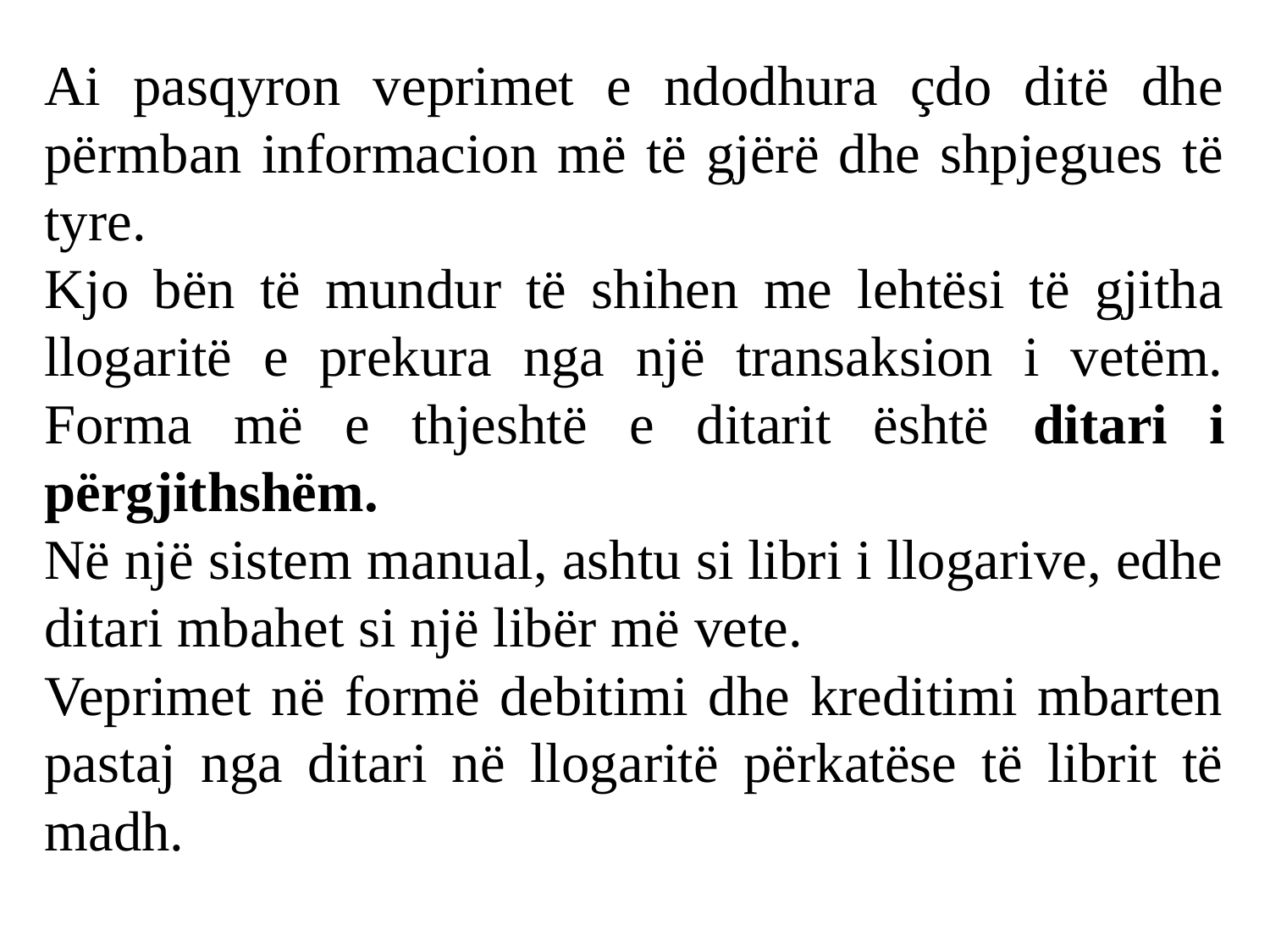

#
Ai pasqyron veprimet e ndodhura çdo ditë dhe përmban informacion më të gjërë dhe shpjegues të tyre.
Kjo bën të mundur të shihen me lehtësi të gjitha llogaritë e prekura nga një transaksion i vetëm. Forma më e thjeshtë e ditarit është ditari i përgjithshëm.
Në një sistem manual, ashtu si libri i llogarive, edhe ditari mbahet si një libër më vete.
Veprimet në formë debitimi dhe kreditimi mbarten pastaj nga ditari në llogaritë përkatëse të librit të madh.